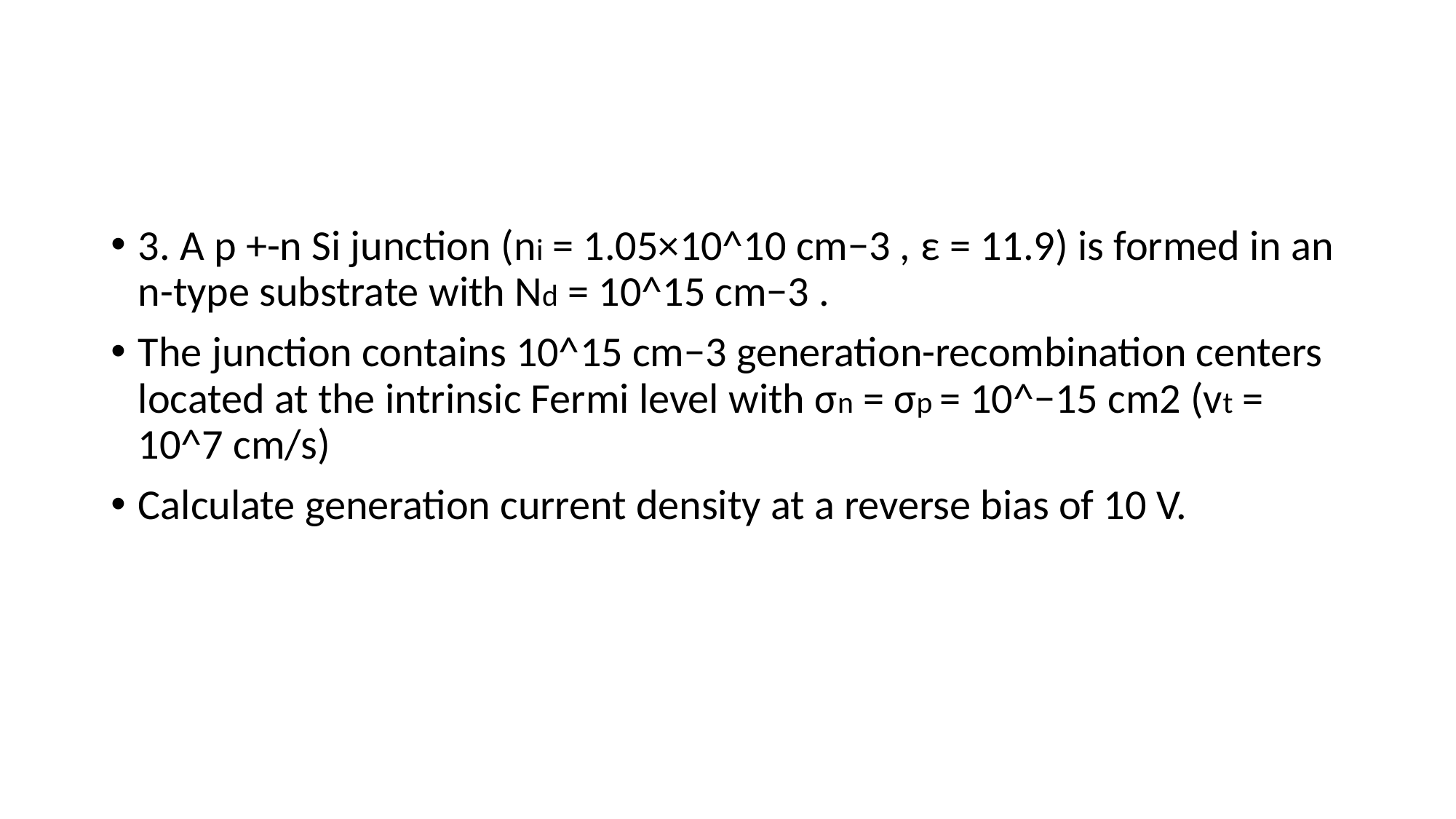

#
3. A p +-n Si junction (ni = 1.05×10^10 cm−3 , ε = 11.9) is formed in an n-type substrate with Nd = 10^15 cm−3 .
The junction contains 10^15 cm−3 generation-recombination centers located at the intrinsic Fermi level with σn = σp = 10^−15 cm2 (vt = 10^7 cm/s)
Calculate generation current density at a reverse bias of 10 V.